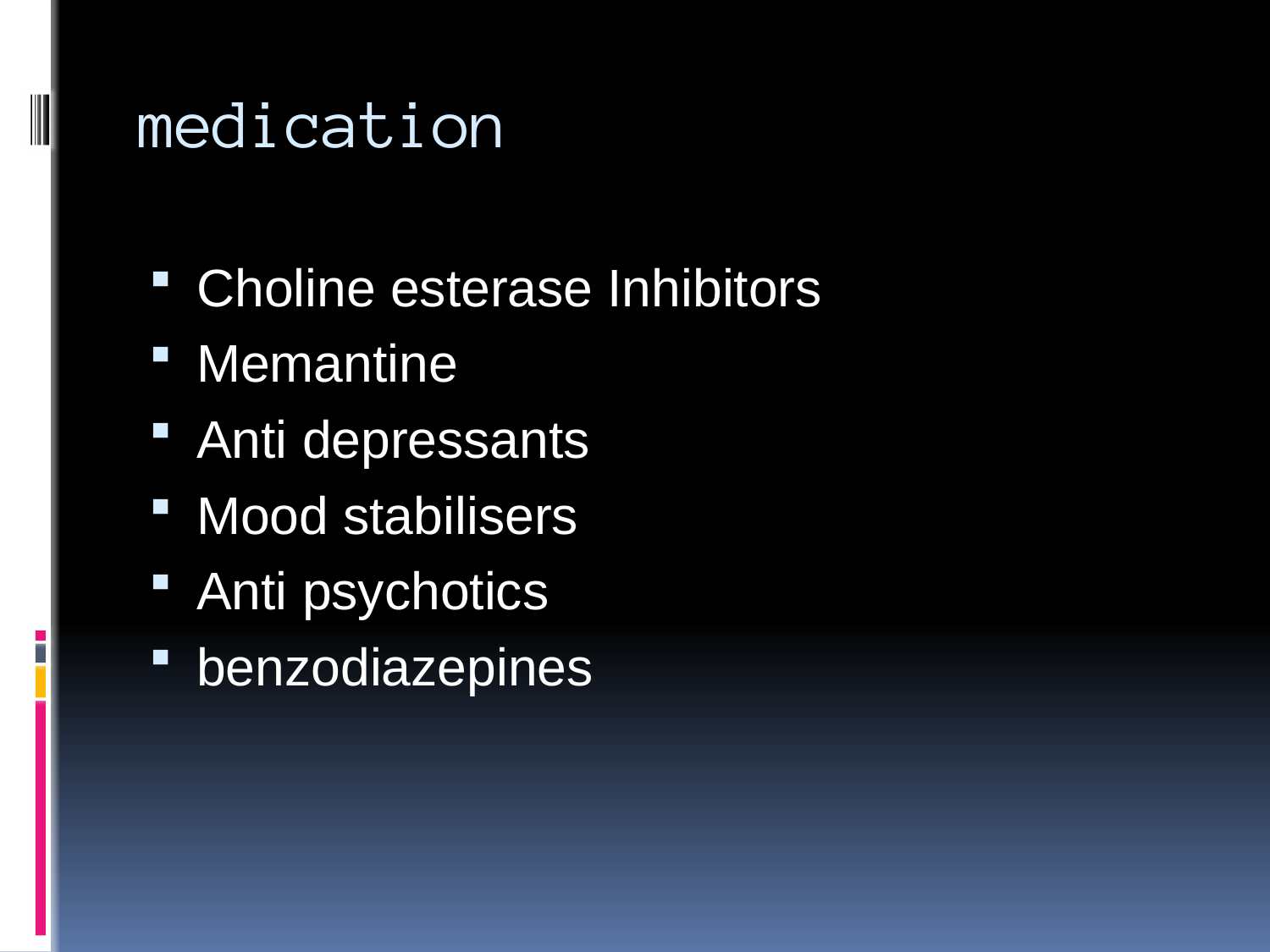

# medication
Choline esterase Inhibitors
Memantine
Anti depressants
Mood stabilisers
Anti psychotics
benzodiazepines